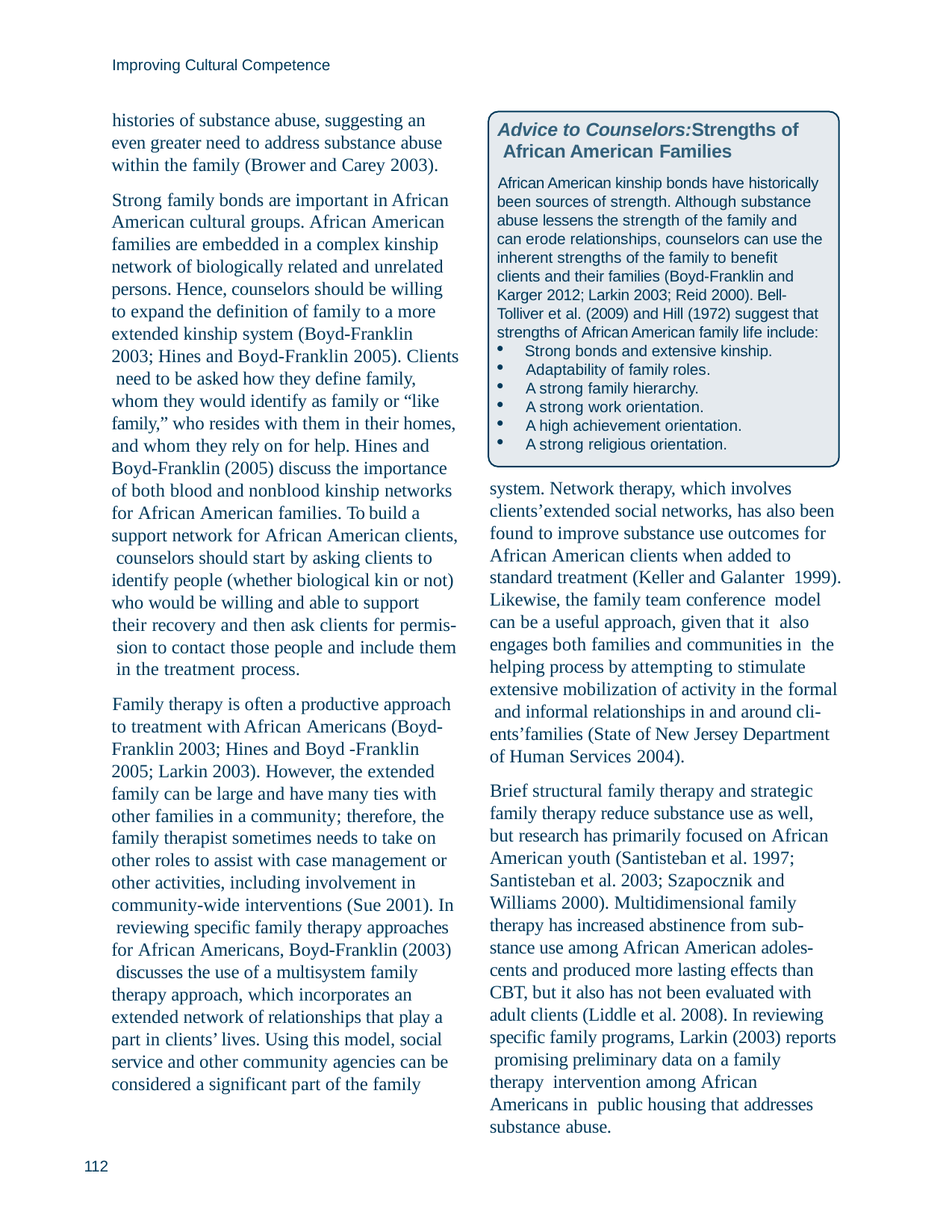

Improving Cultural Competence
histories of substance abuse, suggesting an  even greater need to address substance abuse  within the family (Brower and Carey 2003).
Strong family bonds are important in African  American cultural groups. African American  families are embedded in a complex kinship  network of biologically related and unrelated  persons. Hence, counselors should be willing  to expand the definition of family to a more  extended kinship system (Boyd-Franklin  2003; Hines and Boyd-Franklin 2005). Clients  need to be asked how they define family,  whom they would identify as family or “like  family,” who resides with them in their homes,  and whom they rely on for help. Hines and  Boyd-Franklin (2005) discuss the importance  of both blood and nonblood kinship networks  for African American families. To build a  support network for African American clients,  counselors should start by asking clients to  identify people (whether biological kin or not)  who would be willing and able to support
their recovery and then ask clients for permis-  sion to contact those people and include them  in the treatment process.
Family therapy is often a productive approach  to treatment with African Americans (Boyd-  Franklin 2003; Hines and Boyd -Franklin  2005; Larkin 2003). However, the extended  family can be large and have many ties with  other families in a community; therefore, the  family therapist sometimes needs to take on  other roles to assist with case management or  other activities, including involvement in  community-wide interventions (Sue 2001). In  reviewing specific family therapy approaches  for African Americans, Boyd-Franklin (2003)  discusses the use of a multisystem family  therapy approach, which incorporates an  extended network of relationships that play a  part in clients’ lives. Using this model, social  service and other community agencies can be  considered a significant part of the family

Advice to Counselors:Strengths of  African American Families
African American kinship bonds have historically  been sources of strength. Although substance  abuse lessens the strength of the family and  can erode relationships, counselors can use the  inherent strengths of the family to benefit  clients and their families (Boyd-Franklin and  Karger 2012; Larkin 2003; Reid 2000). Bell-  Tolliver et al. (2009) and Hill (1972) suggest that  strengths of African American family life include:
Strong bonds and extensive kinship.
Adaptability of family roles.
A strong family hierarchy.
A strong work orientation.
A high achievement orientation.
A strong religious orientation.
system. Network therapy, which involves  clients’extended social networks, has also been  found to improve substance use outcomes for  African American clients when added to  standard treatment (Keller and Galanter  1999). Likewise, the family team conference  model can be a useful approach, given that it  also engages both families and communities in  the helping process by attempting to stimulate  extensive mobilization of activity in the formal  and informal relationships in and around cli-  ents’families (State of New Jersey Department  of Human Services 2004).
Brief structural family therapy and strategic  family therapy reduce substance use as well,  but research has primarily focused on African  American youth (Santisteban et al. 1997;  Santisteban et al. 2003; Szapocznik and  Williams 2000). Multidimensional family  therapy has increased abstinence from sub-  stance use among African American adoles-  cents and produced more lasting effects than  CBT, but it also has not been evaluated with  adult clients (Liddle et al. 2008). In reviewing  specific family programs, Larkin (2003) reports  promising preliminary data on a family therapy  intervention among African Americans in  public housing that addresses substance abuse.
112